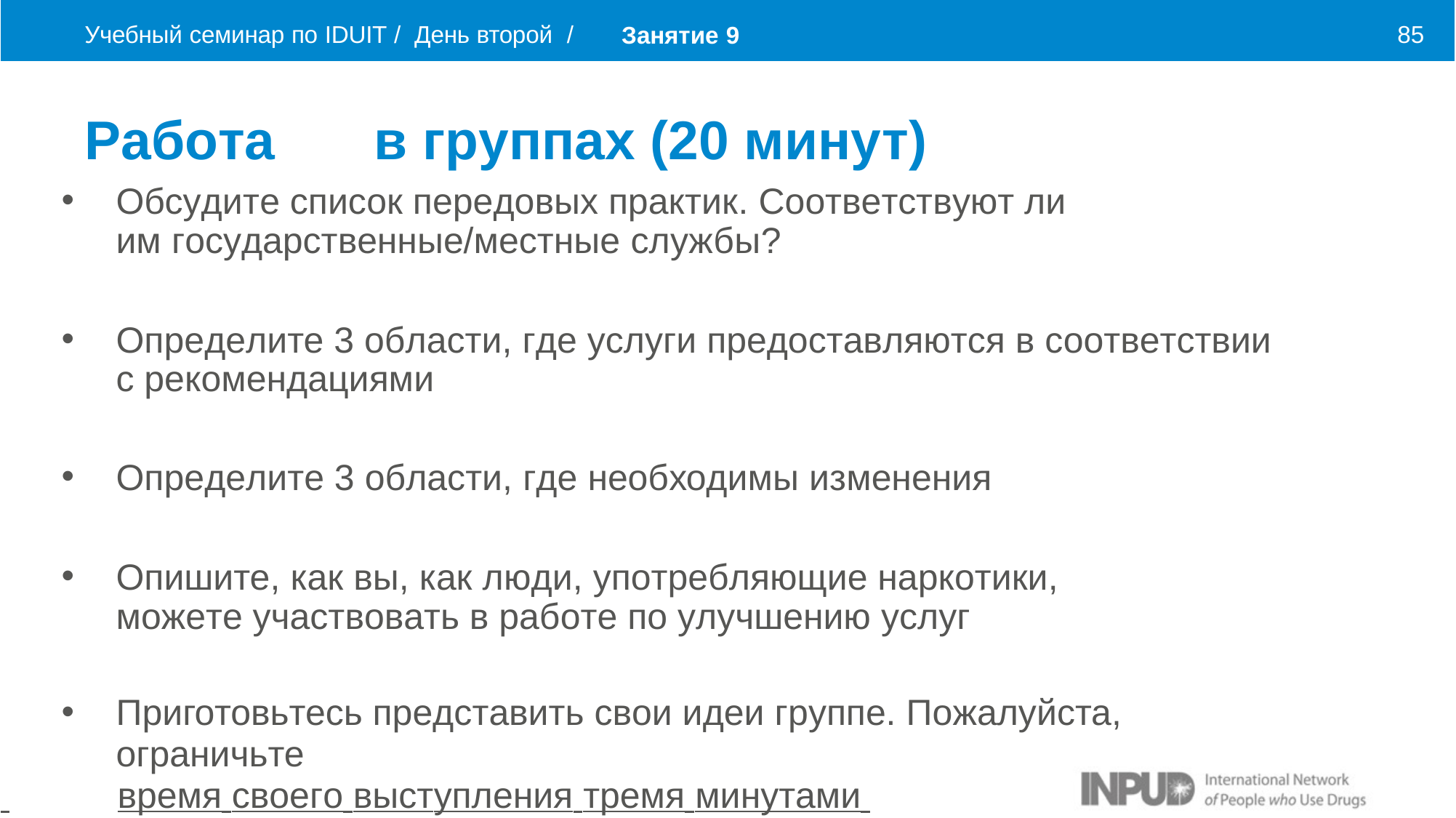

Учебный семинар по IDUIT /  День второй  /
85
Занятие 9
Работа	в	группах (20 минут)
Обсудите список передовых практик. Соответствуют ли им государственные/местные службы?

Определите 3 области, где услуги предоставляются в соответствии с рекомендациями

Определите 3 области, где необходимы изменения

Опишите, как вы, как люди, употребляющие наркотики, можете участвовать в работе по улучшению услуг

Приготовьтесь представить свои идеи группе. Пожалуйста, ограничьте
 	время своего выступления тремя минутами